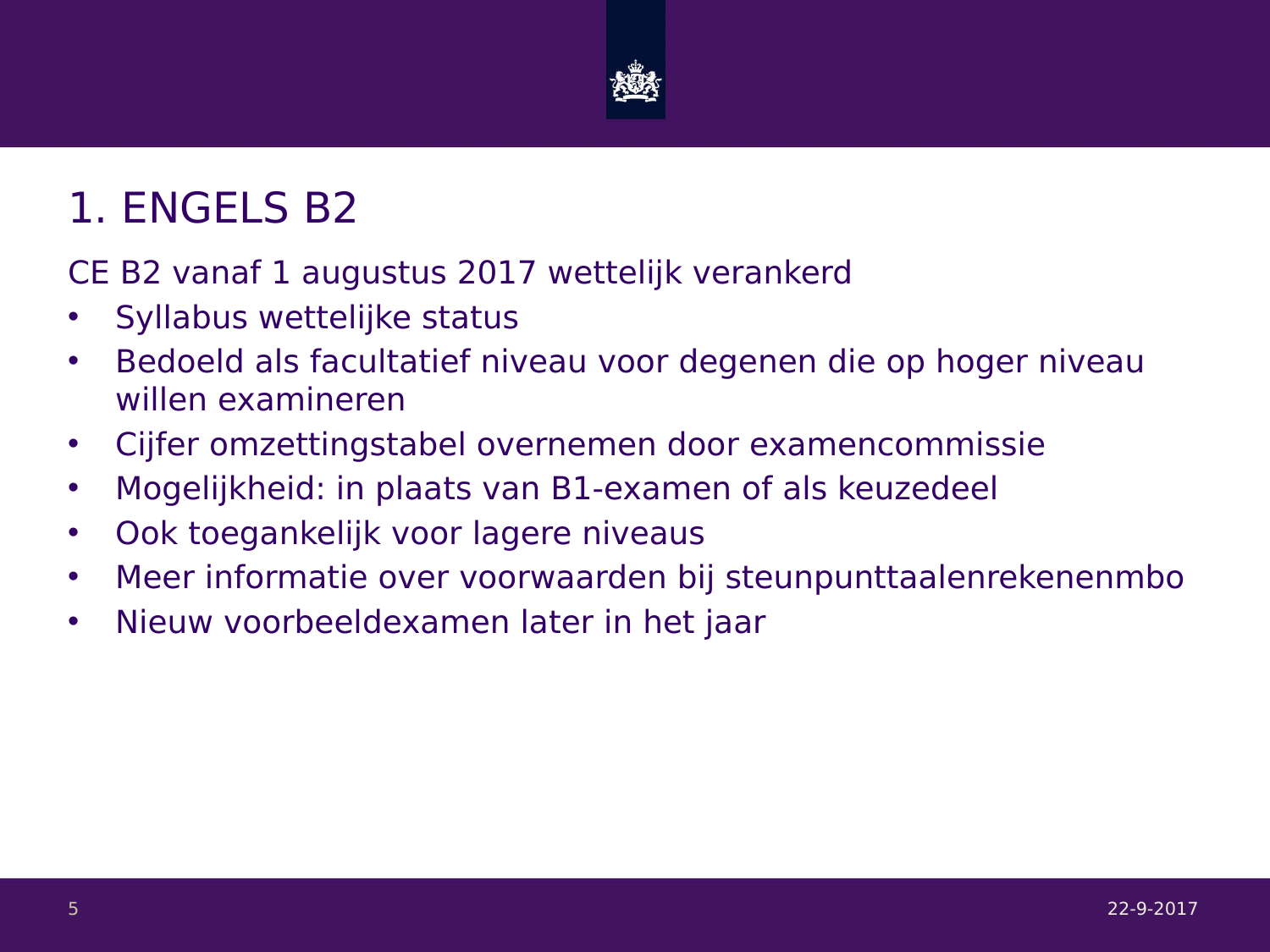

# 1. Engels B2
CE B2 vanaf 1 augustus 2017 wettelijk verankerd
Syllabus wettelijke status
Bedoeld als facultatief niveau voor degenen die op hoger niveau willen examineren
Cijfer omzettingstabel overnemen door examencommissie
Mogelijkheid: in plaats van B1-examen of als keuzedeel
Ook toegankelijk voor lagere niveaus
Meer informatie over voorwaarden bij steunpunttaalenrekenenmbo
Nieuw voorbeeldexamen later in het jaar

22-9-2017
5